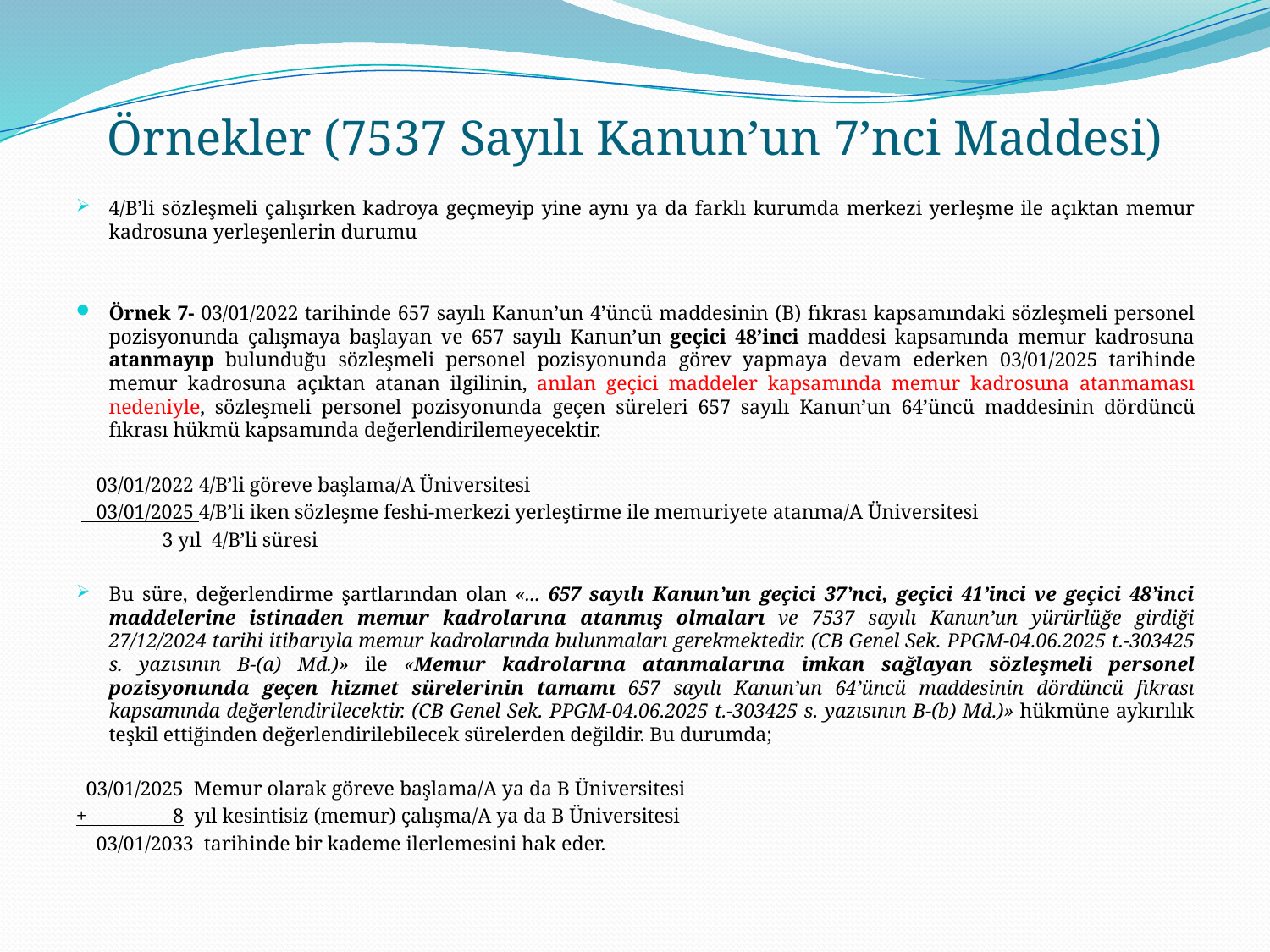

# Örnekler (7537 Sayılı Kanun’un 7’nci Maddesi)

4/B’li sözleşmeli çalışırken kadroya geçmeyip yine aynı ya da farklı kurumda merkezi yerleşme ile açıktan memur kadrosuna yerleşenlerin durumu

Örnek 7- 03/01/2022 tarihinde 657 sayılı Kanun’un 4’üncü maddesinin (B) fıkrası kapsamındaki sözleşmeli personel pozisyonunda çalışmaya başlayan ve 657 sayılı Kanun’un geçici 48’inci maddesi kapsamında memur kadrosuna atanmayıp bulunduğu sözleşmeli personel pozisyonunda görev yapmaya devam ederken 03/01/2025 tarihinde memur kadrosuna açıktan atanan ilgilinin, anılan geçici maddeler kapsamında memur kadrosuna atanmaması nedeniyle, sözleşmeli personel pozisyonunda geçen süreleri 657 sayılı Kanun’un 64’üncü maddesinin dördüncü fıkrası hükmü kapsamında değerlendirilemeyecektir.

    03/01/2022 4/B’li göreve başlama/A Üniversitesi
    03/01/2025 4/B’li iken sözleşme feshi-merkezi yerleştirme ile memuriyete atanma/A Üniversitesi
                 3 yıl  4/B’li süresi

Bu süre, değerlendirme şartlarından olan «... 657 sayılı Kanun’un geçici 37’nci, geçici 41’inci ve geçici 48’inci maddelerine istinaden memur kadrolarına atanmış olmaları ve 7537 sayılı Kanun’un yürürlüğe girdiği 27/12/2024 tarihi itibarıyla memur kadrolarında bulunmaları gerekmektedir. (CB Genel Sek. PPGM-04.06.2025 t.-303425 s. yazısının B-(a) Md.)» ile «Memur kadrolarına atanmalarına imkan sağlayan sözleşmeli personel pozisyonunda geçen hizmet sürelerinin tamamı 657 sayılı Kanun’un 64’üncü maddesinin dördüncü fıkrası kapsamında değerlendirilecektir. (CB Genel Sek. PPGM-04.06.2025 t.-303425 s. yazısının B-(b) Md.)» hükmüne aykırılık teşkil ettiğinden değerlendirilebilecek sürelerden değildir. Bu durumda;

  03/01/2025  Memur olarak göreve başlama/A ya da B Üniversitesi
+                 8  yıl kesintisiz (memur) çalışma/A ya da B Üniversitesi
    03/01/2033  tarihinde bir kademe ilerlemesini hak eder.